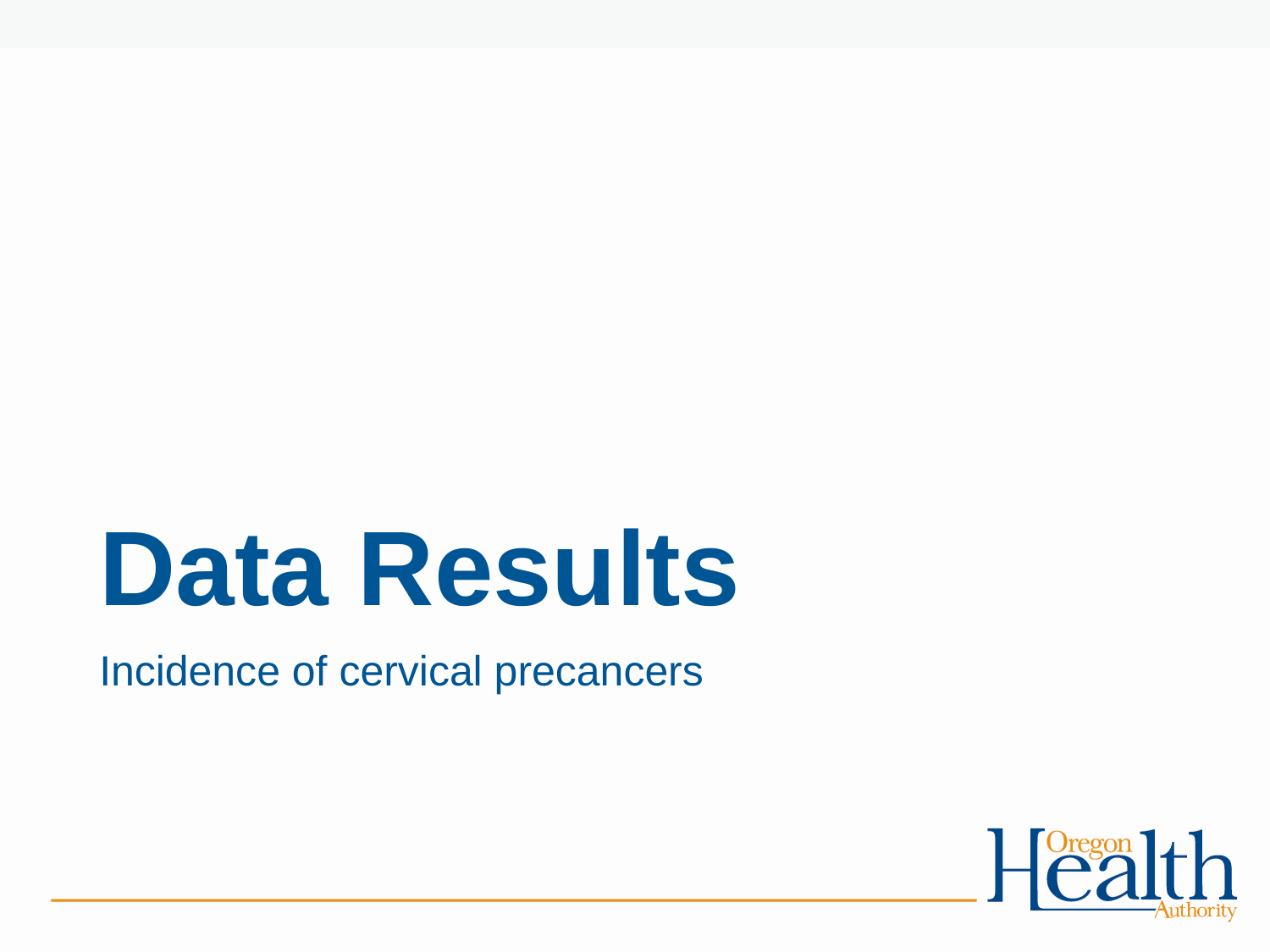

# Data Results
Incidence of cervical precancers